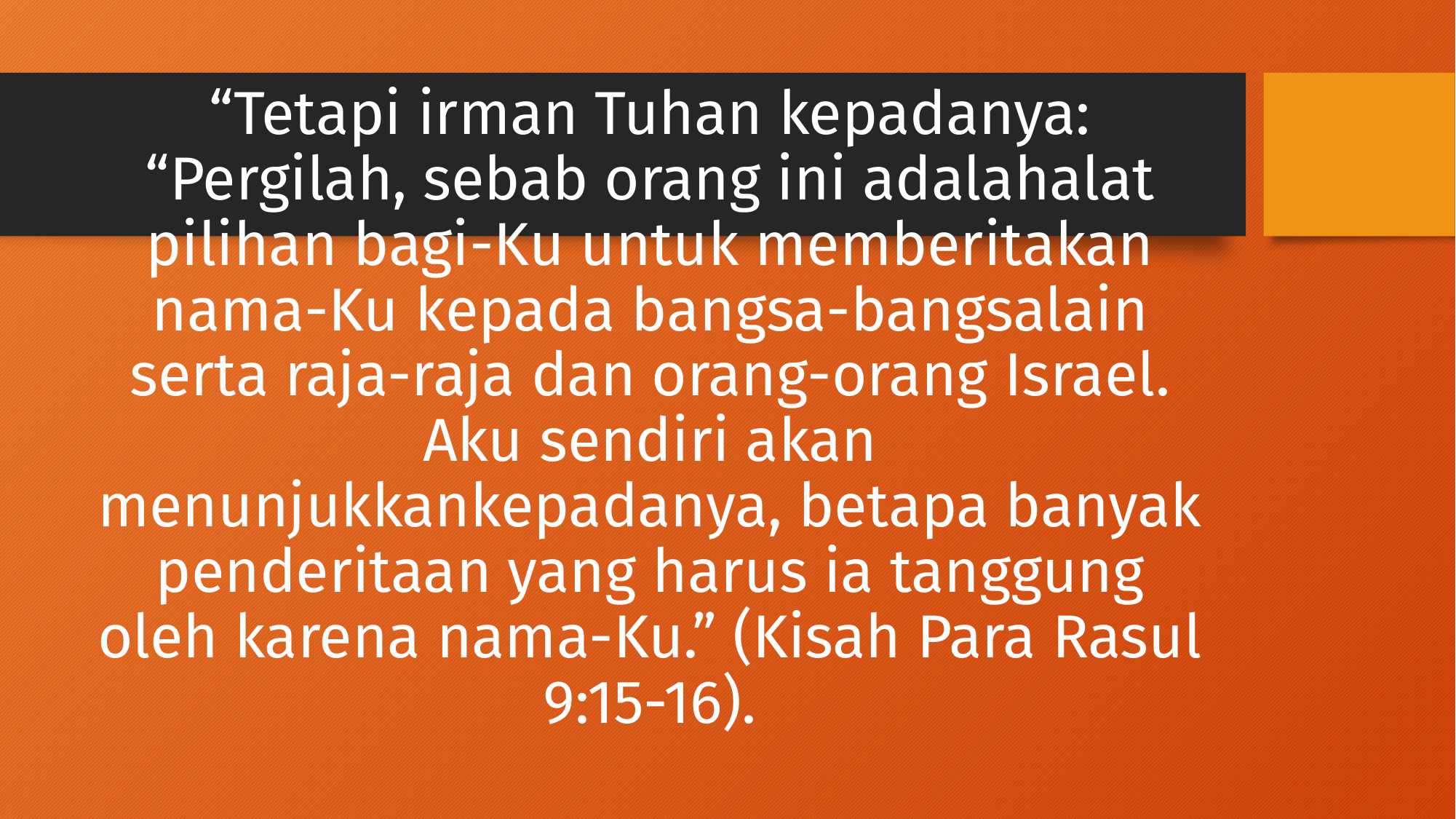

“Tetapi irman Tuhan kepadanya: “Pergilah, sebab orang ini adalahalat pilihan bagi-Ku untuk memberitakan nama-Ku kepada bangsa-bangsalain serta raja-raja dan orang-orang Israel. Aku sendiri akan menunjukkankepadanya, betapa banyak penderitaan yang harus ia tanggung oleh karena nama-Ku.” (Kisah Para Rasul 9:15-16).